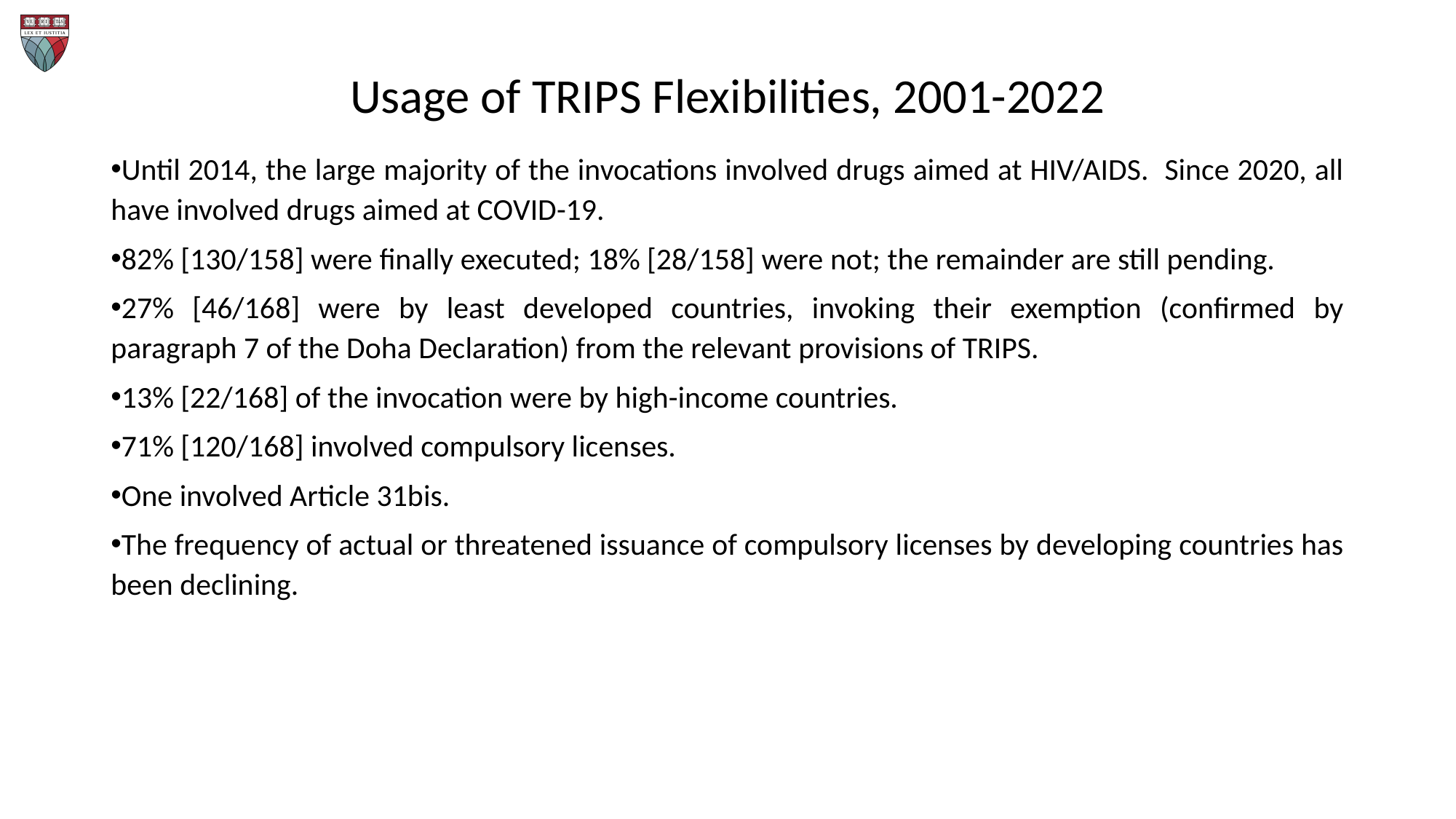

# Usage of TRIPS Flexibilities, 2001-2022
Until 2014, the large majority of the invocations involved drugs aimed at HIV/AIDS.  Since 2020, all have involved drugs aimed at COVID-19.
82% [130/158] were finally executed; 18% [28/158] were not; the remainder are still pending.
27% [46/168] were by least developed countries, invoking their exemption (confirmed by paragraph 7 of the Doha Declaration) from the relevant provisions of TRIPS.
13% [22/168] of the invocation were by high-income countries.
71% [120/168] involved compulsory licenses.
One involved Article 31bis.
The frequency of actual or threatened issuance of compulsory licenses by developing countries has been declining.